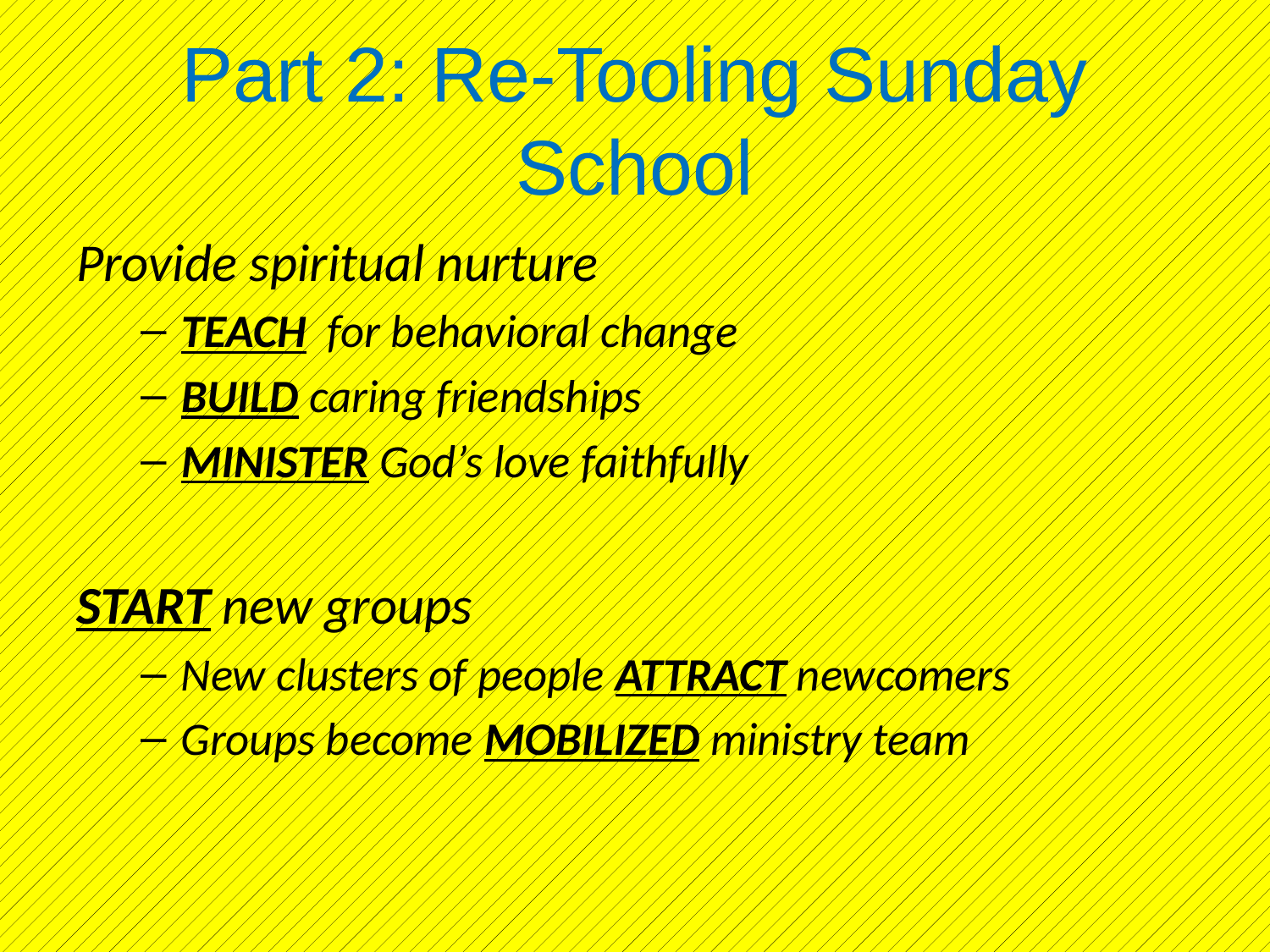

# Part 2: Re-Tooling Sunday School
Provide spiritual nurture
TEACH  for behavioral change
BUILD caring friendships
MINISTER God’s love faithfully

START new groups
New clusters of people ATTRACT newcomers
Groups become MOBILIZED ministry team